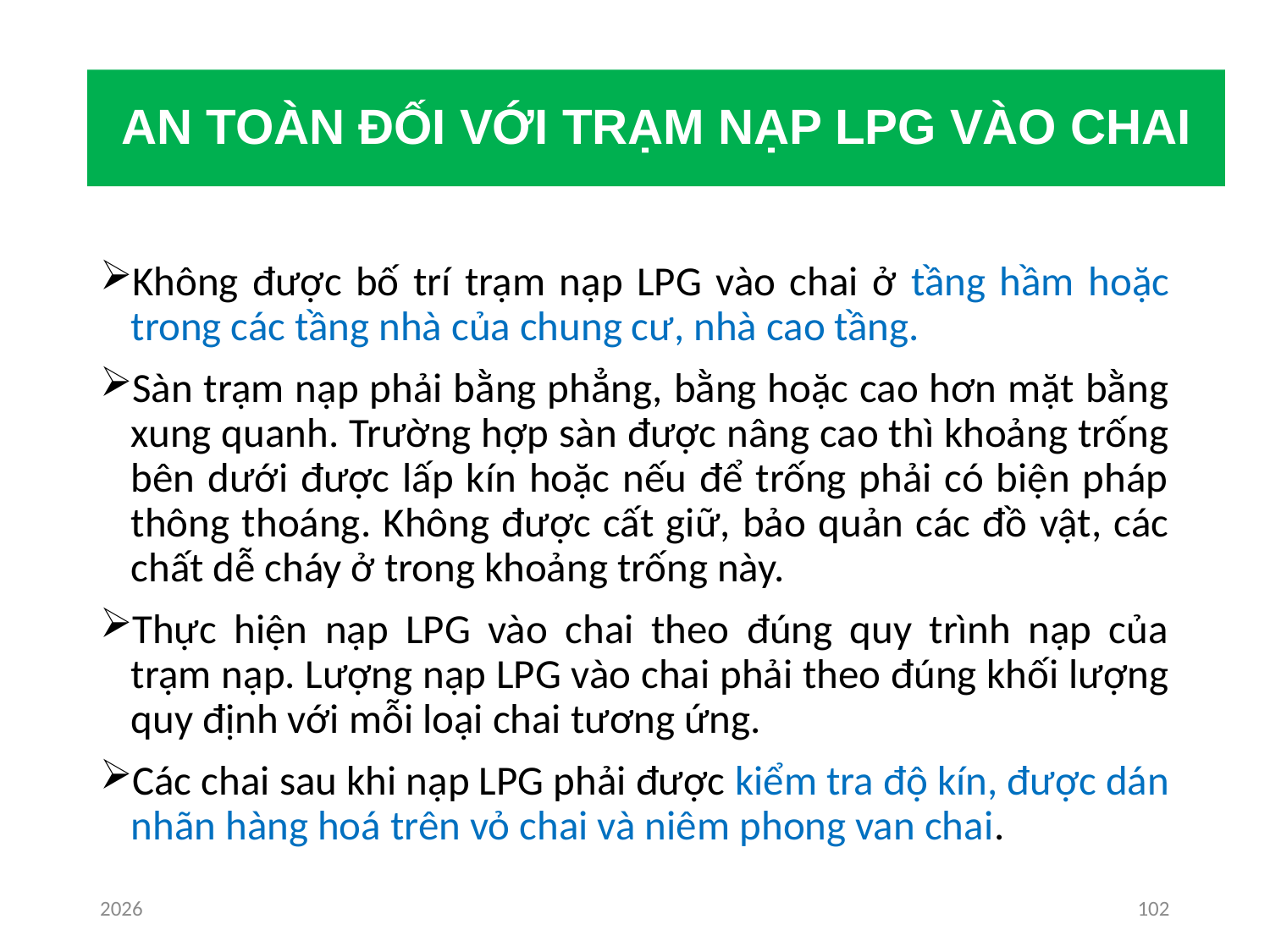

# AN TOÀN ĐỐI VỚI TRẠM NẠP LPG VÀO CHAI
Không được bố trí trạm nạp LPG vào chai ở tầng hầm hoặc trong các tầng nhà của chung cư, nhà cao tầng.
Sàn trạm nạp phải bằng phẳng, bằng hoặc cao hơn mặt bằng xung quanh. Trường hợp sàn được nâng cao thì khoảng trống bên dưới được lấp kín hoặc nếu để trống phải có biện pháp thông thoáng. Không được cất giữ, bảo quản các đồ vật, các chất dễ cháy ở trong khoảng trống này.
Thực hiện nạp LPG vào chai theo đúng quy trình nạp của trạm nạp. Lượng nạp LPG vào chai phải theo đúng khối lượng quy định với mỗi loại chai tương ứng.
Các chai sau khi nạp LPG phải được kiểm tra độ kín, được dán nhãn hàng hoá trên vỏ chai và niêm phong van chai.

2026
102